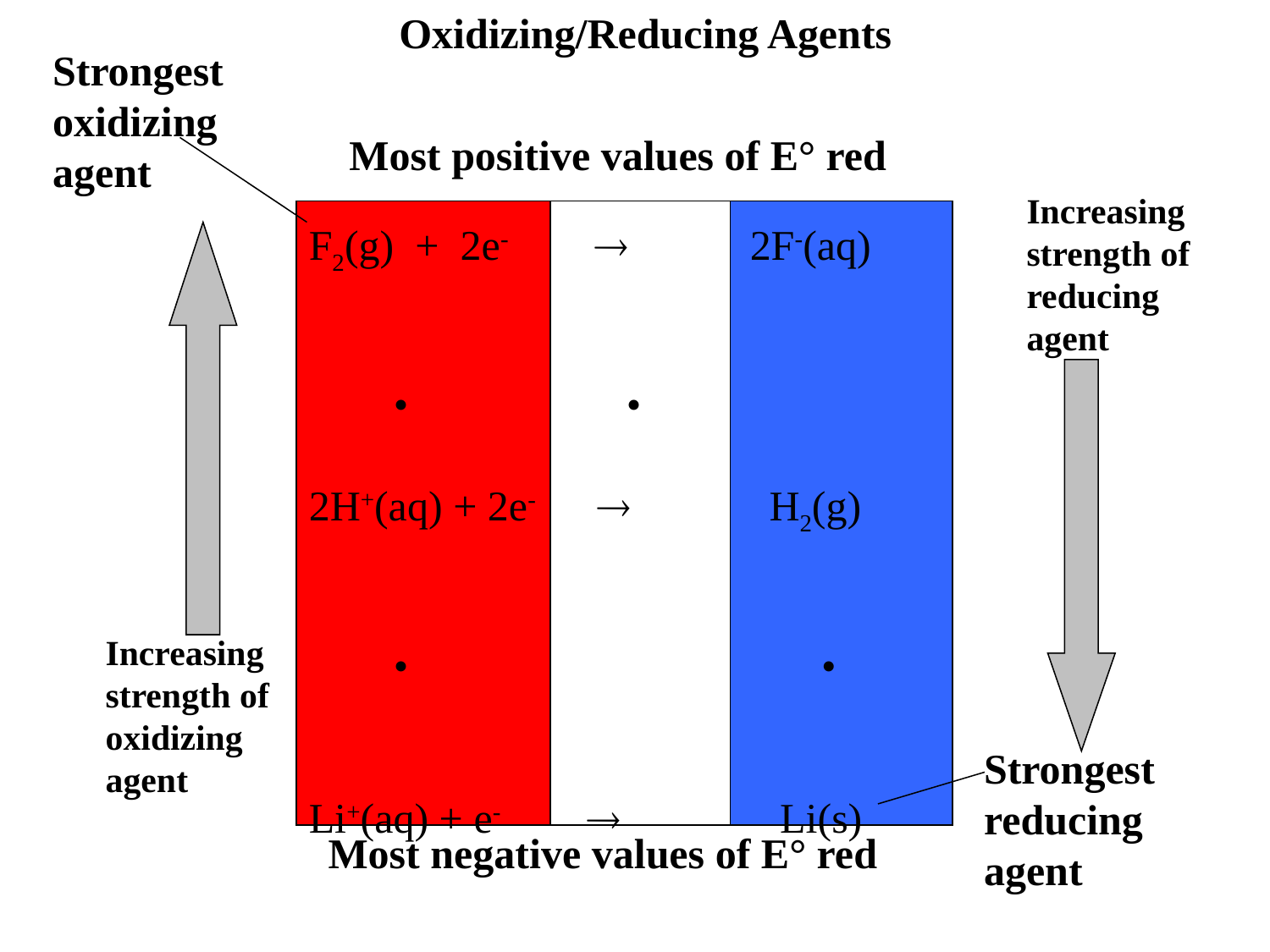

Oxidizing/Reducing Agents

Strongest
oxidizing
agent
Most positive values of E° red

Increasing
strength of
reducing
agent

F2(g)  +  2e-              →                   2F-(aq)

        • 				•

2H+(aq) + 2e-          →             H2(g)

        •                                       •

Li+(aq) + e-              →               Li(s)

Increasing
strength of
oxidizing
agent
Strongest
reducing
agent

  Most negative values of E° red